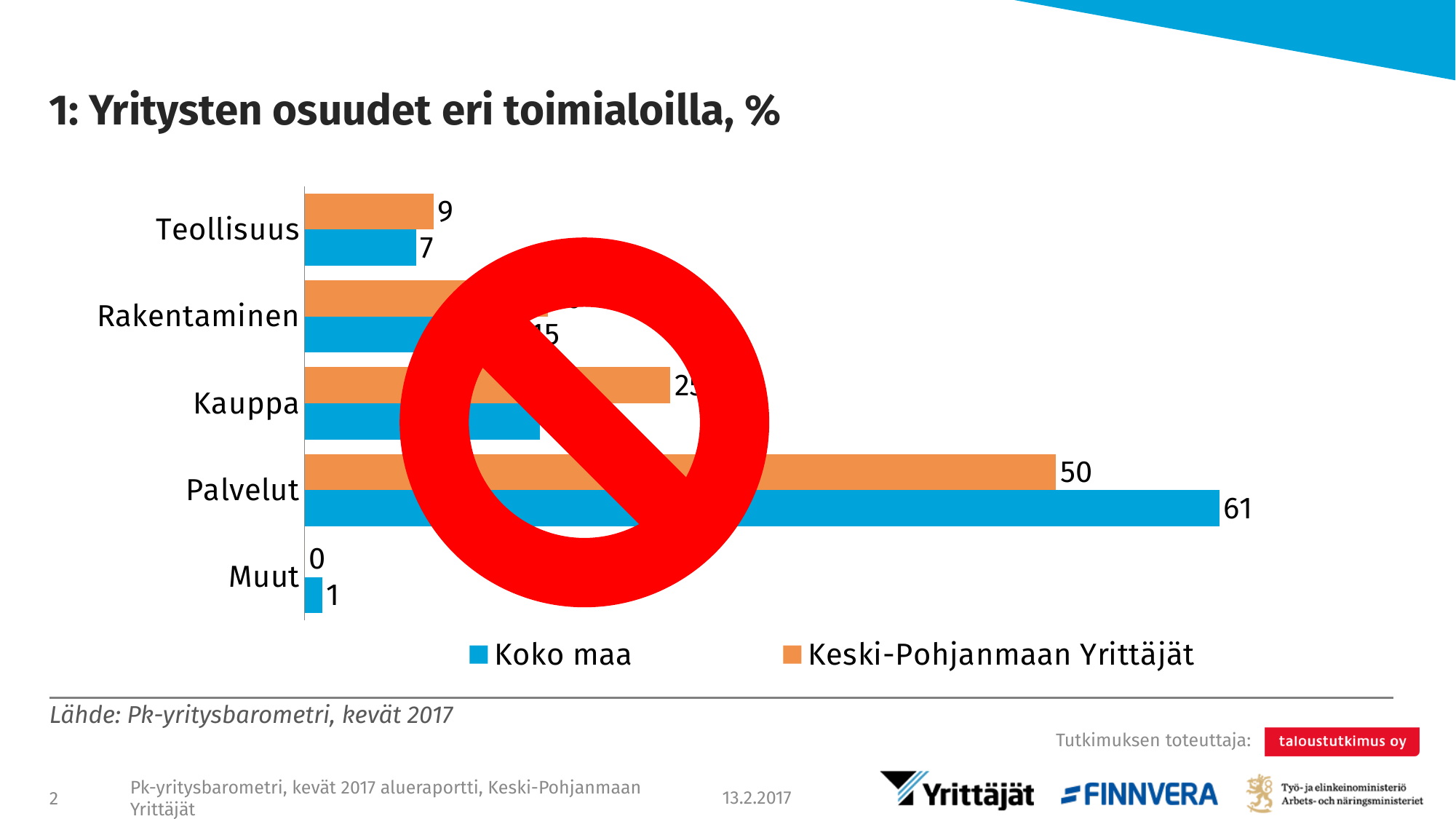

# 1: Yritysten osuudet eri toimialoilla, %

### Chart

| Category | Keski-Pohjanmaan Yrittäjät | Koko maa |
|---|---|---|
| Teollisuus | 8.65584 | 7.496339469249761 |
| Rakentaminen | 16.32374 | 14.90112113773927 |
| Kauppa | 24.56329 | 15.797105063467013 |
| Palvelut | 50.45713 | 61.42637790927584 |
| Muut | 0.0 | 1.1845513133378698 |
Lähde: Pk-yritysbarometri, kevät 2017
13.2.2017
2
Pk-yritysbarometri, kevät 2017 alueraportti, Keski-Pohjanmaan Yrittäjät